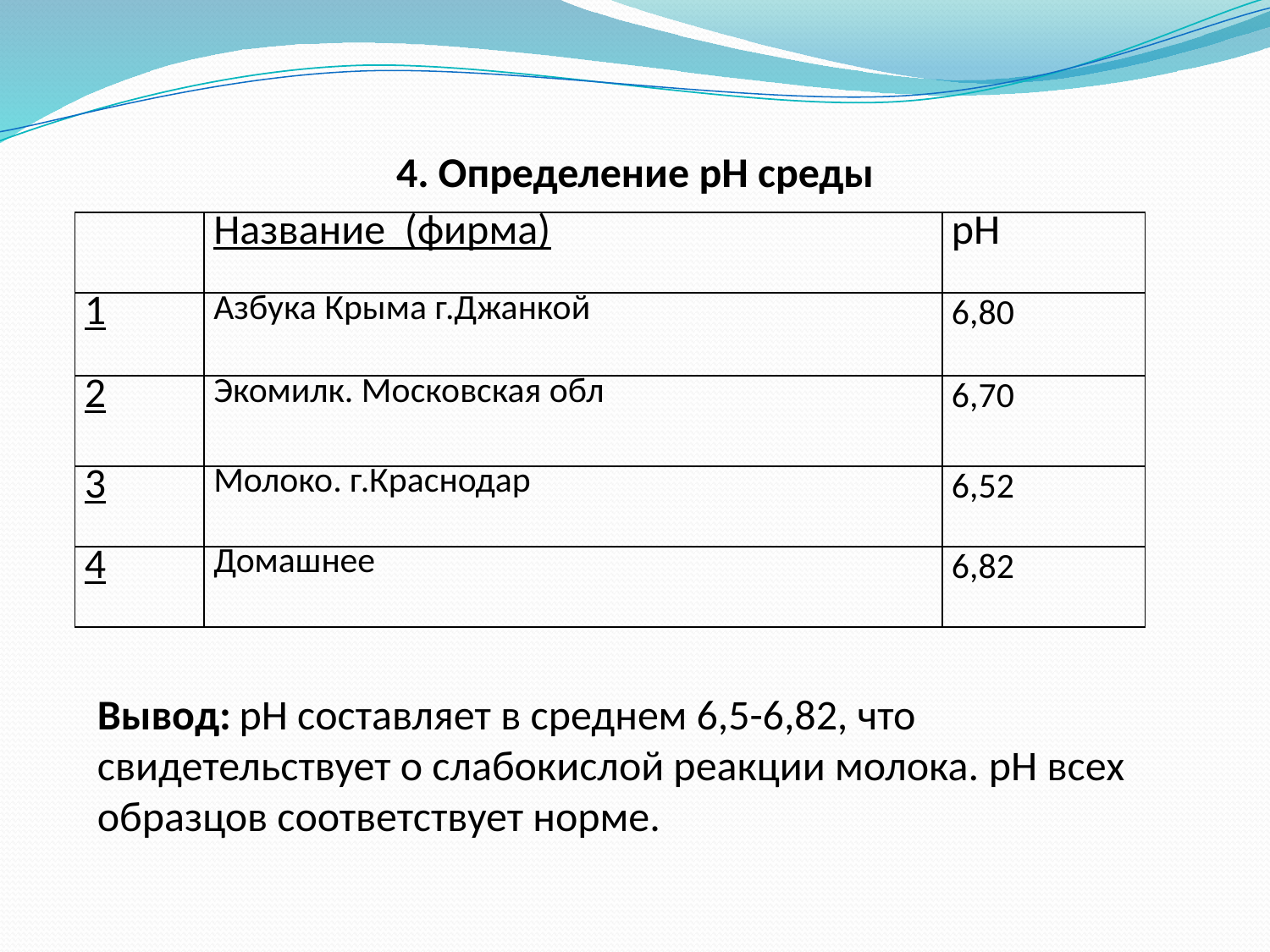

# 4. Определение pH среды

|  | Название (фирма) | pH |
| --- | --- | --- |
| 1 | Азбука Крыма г.Джанкой | 6,80 |
| 2 | Экомилк. Московская обл | 6,70 |
| 3 | Молоко. г.Краснодар | 6,52 |
| 4 | Домашнее | 6,82 |

Вывод: pH составляет в среднем 6,5-6,82, что свидетельствует о слабокислой реакции молока. pH всех образцов соответствует норме.